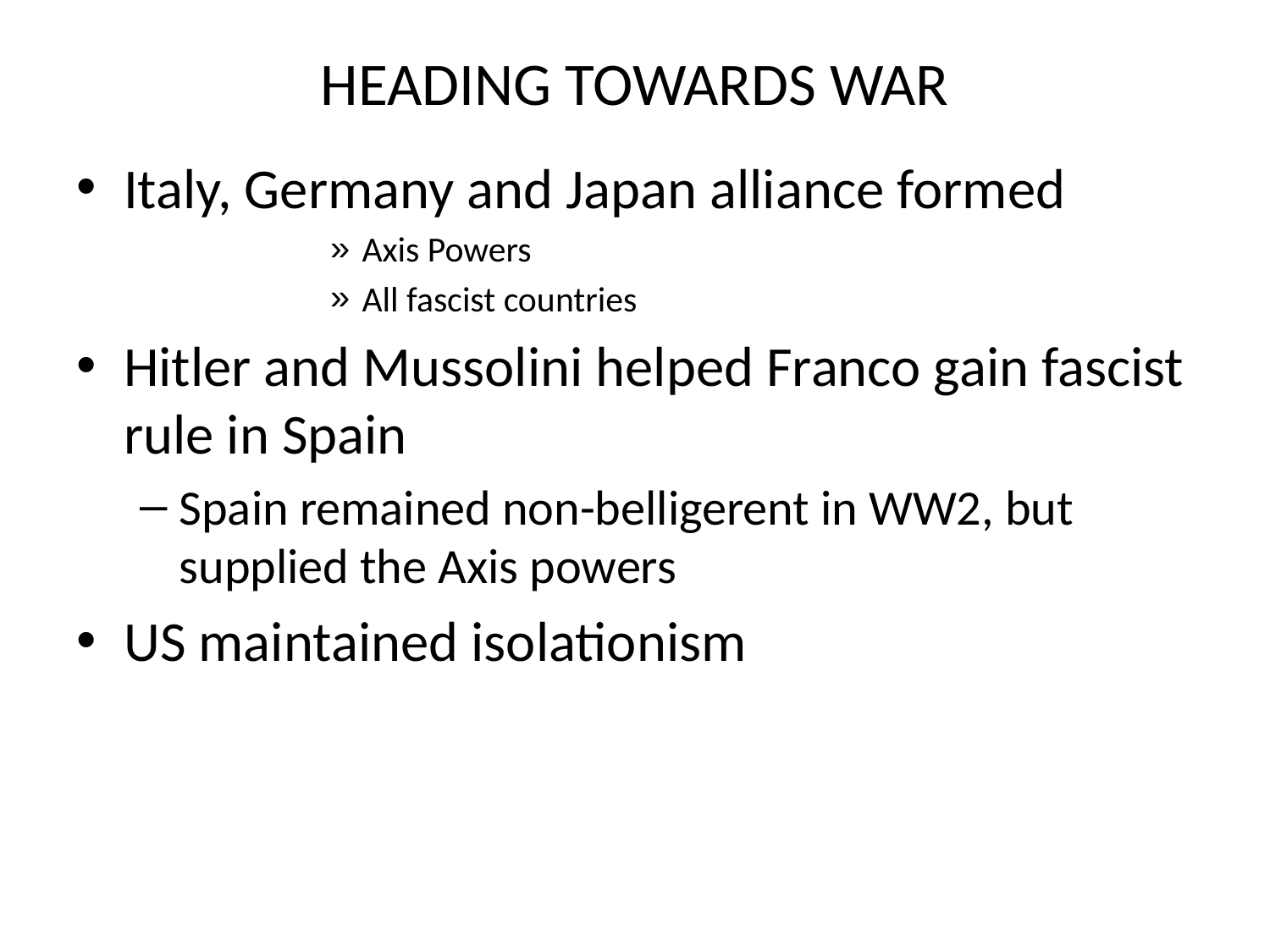

# HEADING TOWARDS WAR
Italy, Germany and Japan alliance formed
Axis Powers
All fascist countries
Hitler and Mussolini helped Franco gain fascist rule in Spain
Spain remained non-belligerent in WW2, but supplied the Axis powers
US maintained isolationism